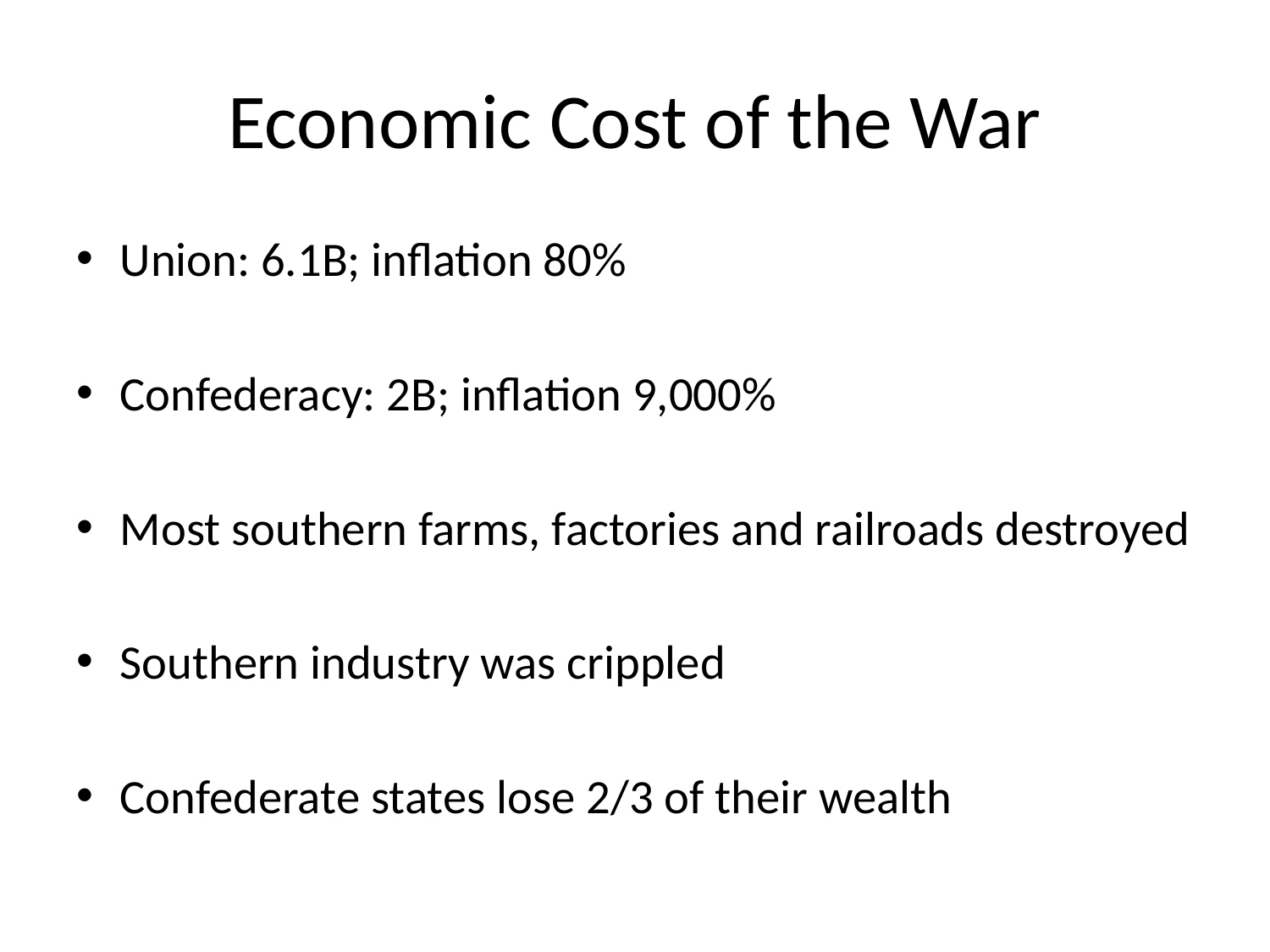

# Economic Cost of the War
Union: 6.1B; inflation 80%

Confederacy: 2B; inflation 9,000%

Most southern farms, factories and railroads destroyed

Southern industry was crippled

Confederate states lose 2/3 of their wealth